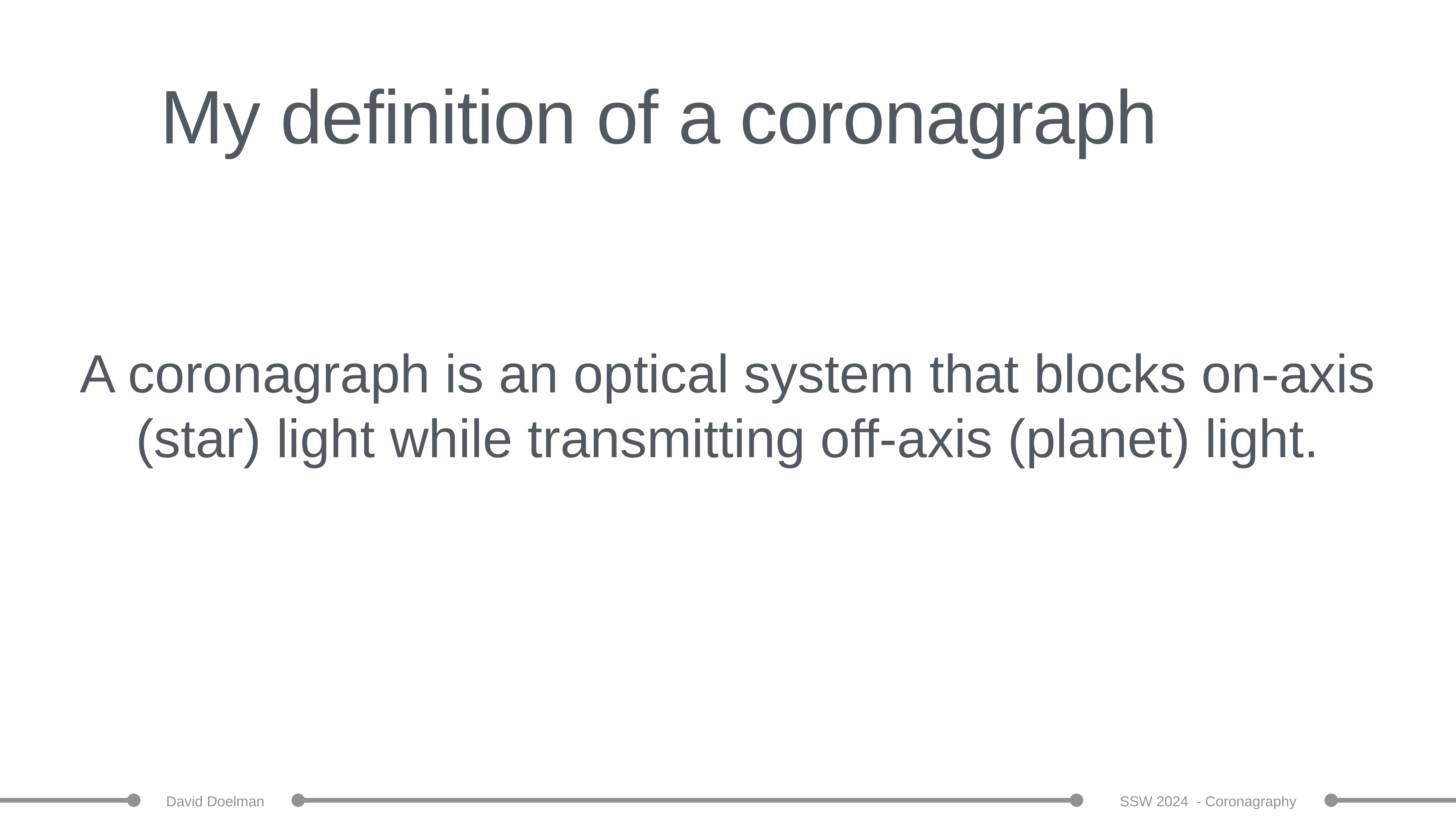

# My definition of a coronagraph
A coronagraph is an optical system that blocks on-axis (star) light while transmitting off-axis (planet) light.
David Doelman
SSW 2024  - Coronagraphy